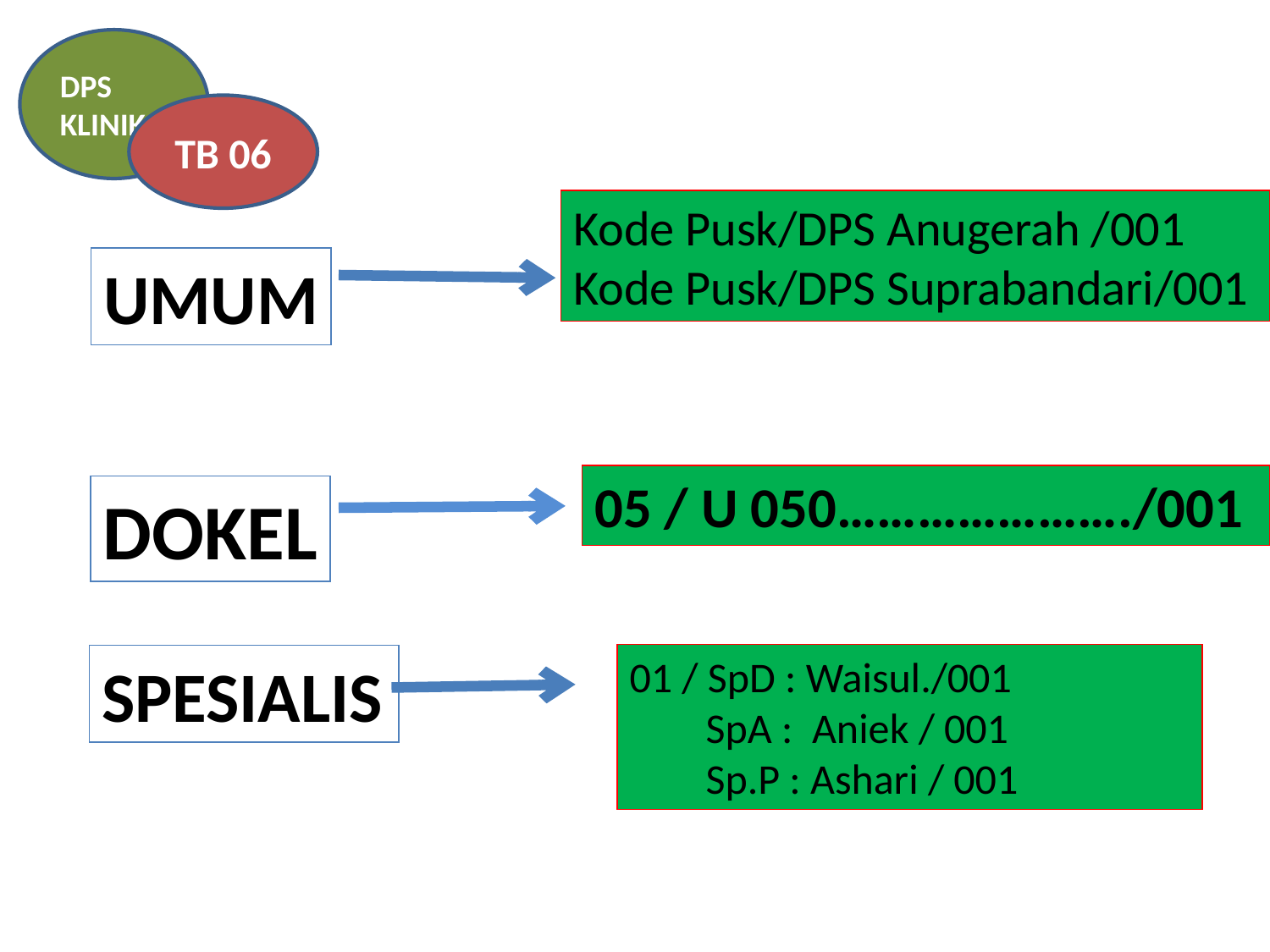

DPS
KLINIK
TB 06
Kode Pusk/DPS Anugerah /001
Kode Pusk/DPS Suprabandari/001
UMUM
05 / U 050…………………./001
DOKEL
01 / SpD : Waisul./001
        SpA :  Aniek / 001
        Sp.P : Ashari / 001
SPESIALIS